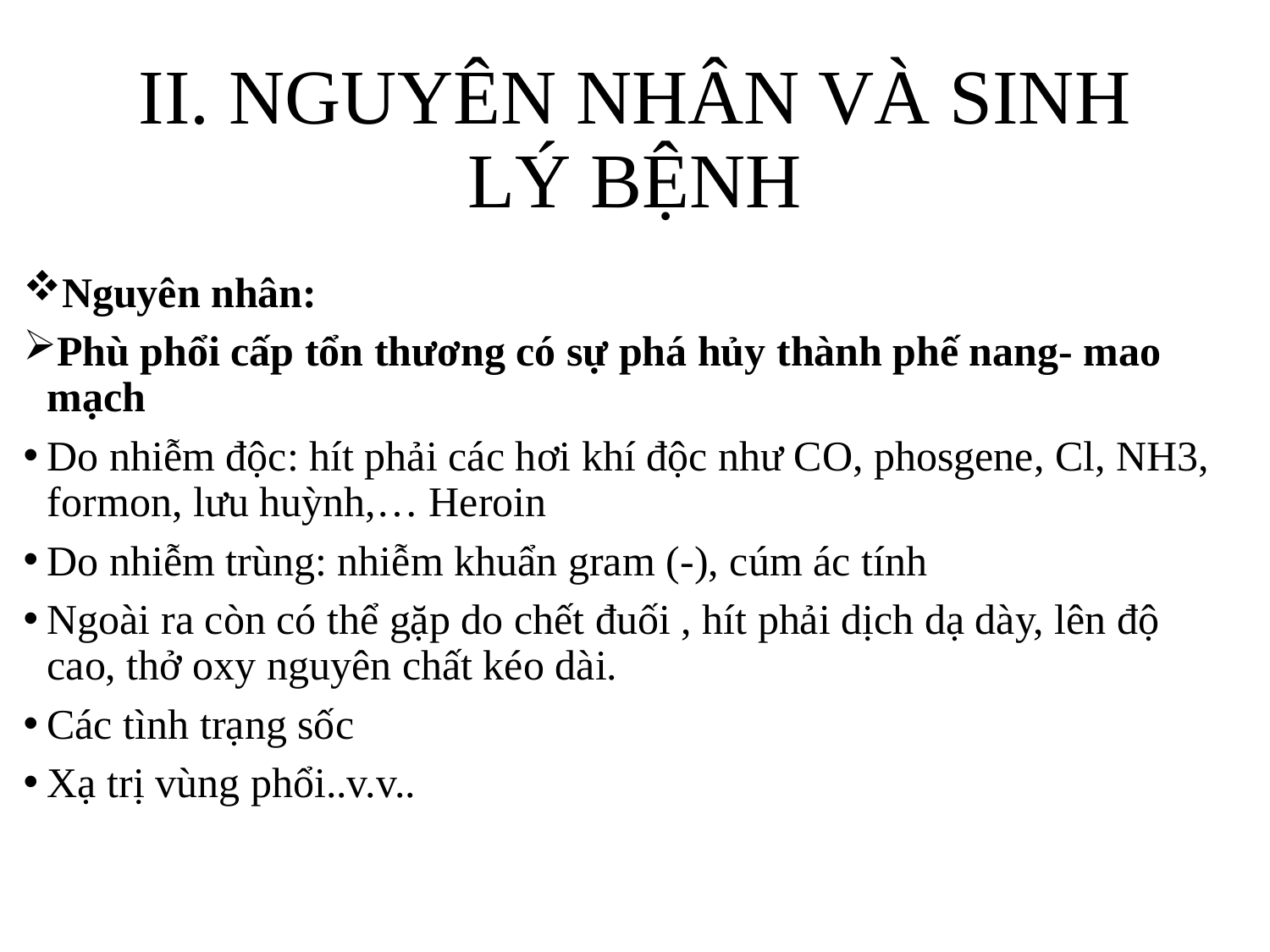

II. NGUYÊN NHÂN VÀ SINH LÝ BỆNH
Nguyên nhân:
Phù phổi cấp tổn thương có sự phá hủy thành phế nang- mao mạch
Do nhiễm độc: hít phải các hơi khí độc như CO, phosgene, Cl, NH3, formon, lưu huỳnh,… Heroin
Do nhiễm trùng: nhiễm khuẩn gram (-), cúm ác tính
Ngoài ra còn có thể gặp do chết đuối , hít phải dịch dạ dày, lên độ cao, thở oxy nguyên chất kéo dài.
Các tình trạng sốc
Xạ trị vùng phổi..v.v..